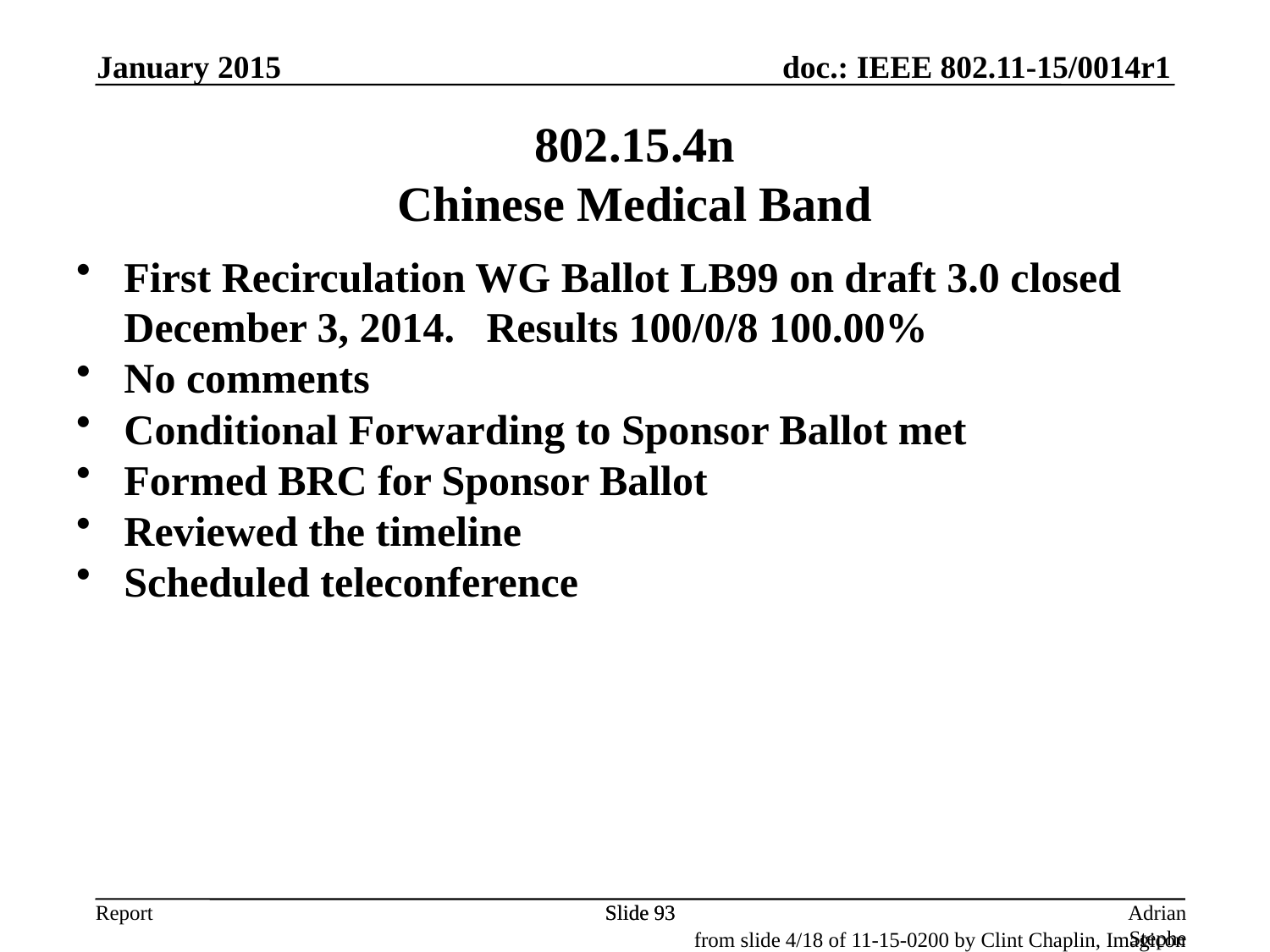

January 2015
802.15.4n
Chinese Medical Band
First Recirculation WG Ballot LB99 on draft 3.0 closed December 3, 2014.   Results 100/0/8 100.00%
No comments
Conditional Forwarding to Sponsor Ballot met
Formed BRC for Sponsor Ballot
Reviewed the timeline
Scheduled teleconference

Slide 93
Slide 93
Adrian Stephens, Intel Corporation
from slide 4/18 of 11-15-0200 by Clint Chaplin, Imagicon